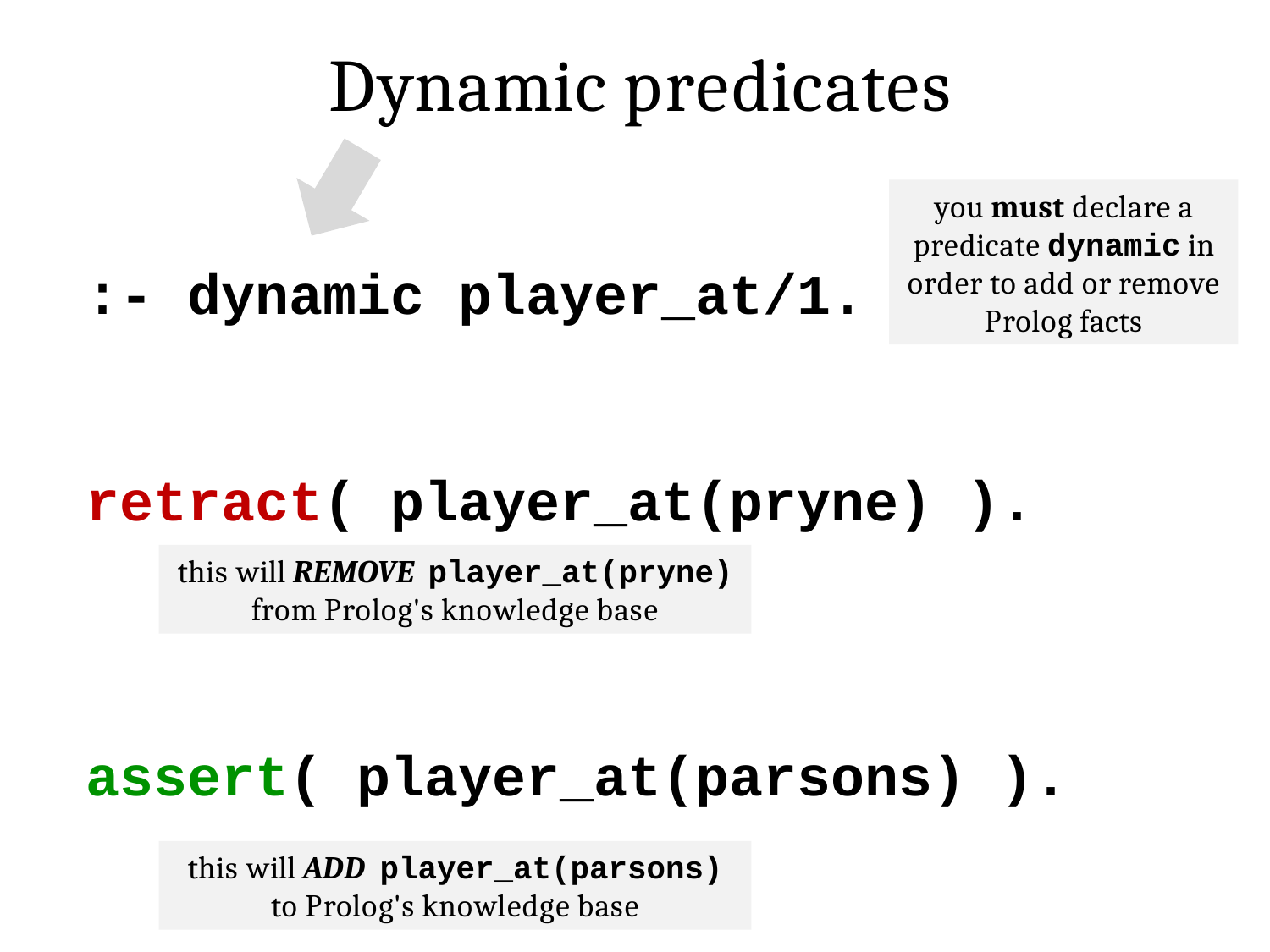

Dynamic predicates

:- dynamic player_at/1.

retract( player_at(pryne) ).

assert( player_at(parsons) ).

you must declare a predicate dynamic in order to add or remove Prolog facts
this will REMOVE  player_at(pryne) from Prolog's knowledge base
this will ADD  player_at(parsons) to Prolog's knowledge base